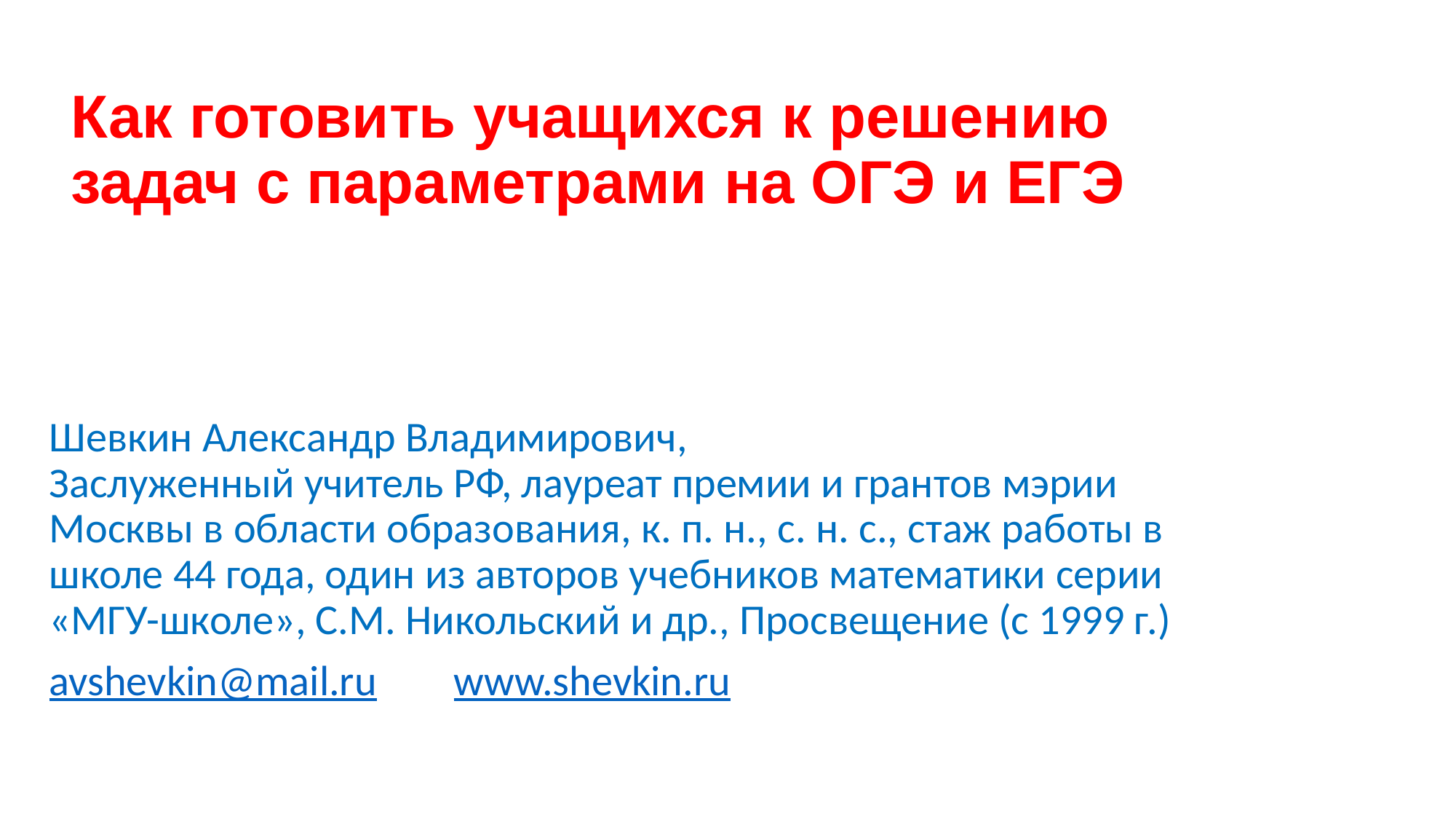

# Как готовить учащихся к решению задач с параметрами на ОГЭ и ЕГЭ
Шевкин Александр Владимирович,
Заслуженный учитель РФ, лауреат премии и грантов мэрии Москвы в области образования, к. п. н., с. н. с., стаж работы в школе 44 года, один из авторов учебников математики серии «МГУ-школе», С.М. Никольский и др., Просвещение (с 1999 г.)
avshevkin@mail.ru        www.shevkin.ru